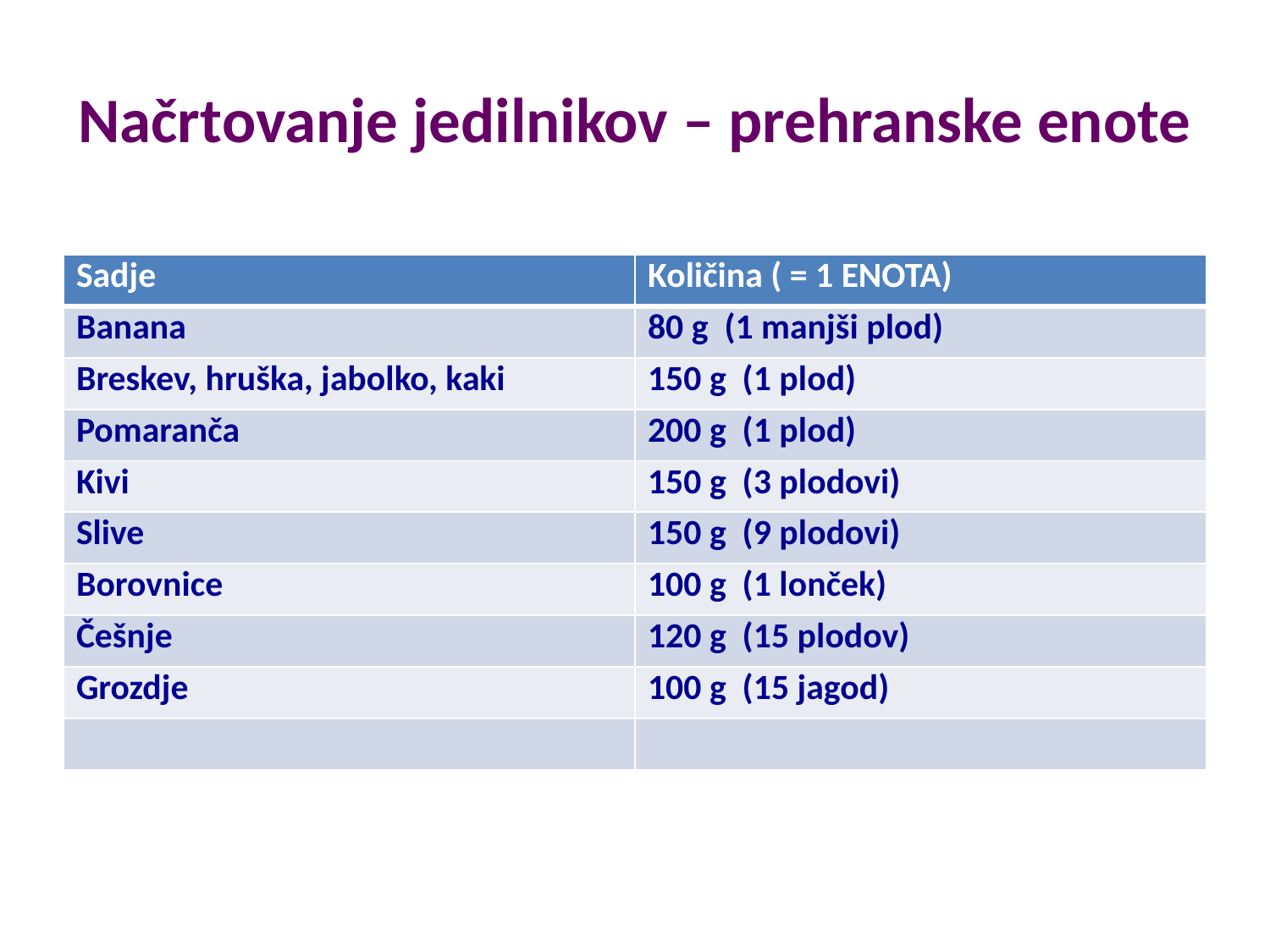

# Načrtovanje jedilnikov – prehranske enote
| Sadje | Količina ( = 1 ENOTA) |
| --- | --- |
| Banana | 80 g (1 manjši plod) |
| Breskev, hruška, jabolko, kaki | 150 g (1 plod) |
| Pomaranča | 200 g (1 plod) |
| Kivi | 150 g (3 plodovi) |
| Slive | 150 g (9 plodovi) |
| Borovnice | 100 g (1 lonček) |
| Češnje | 120 g (15 plodov) |
| Grozdje | 100 g (15 jagod) |
|  |  |